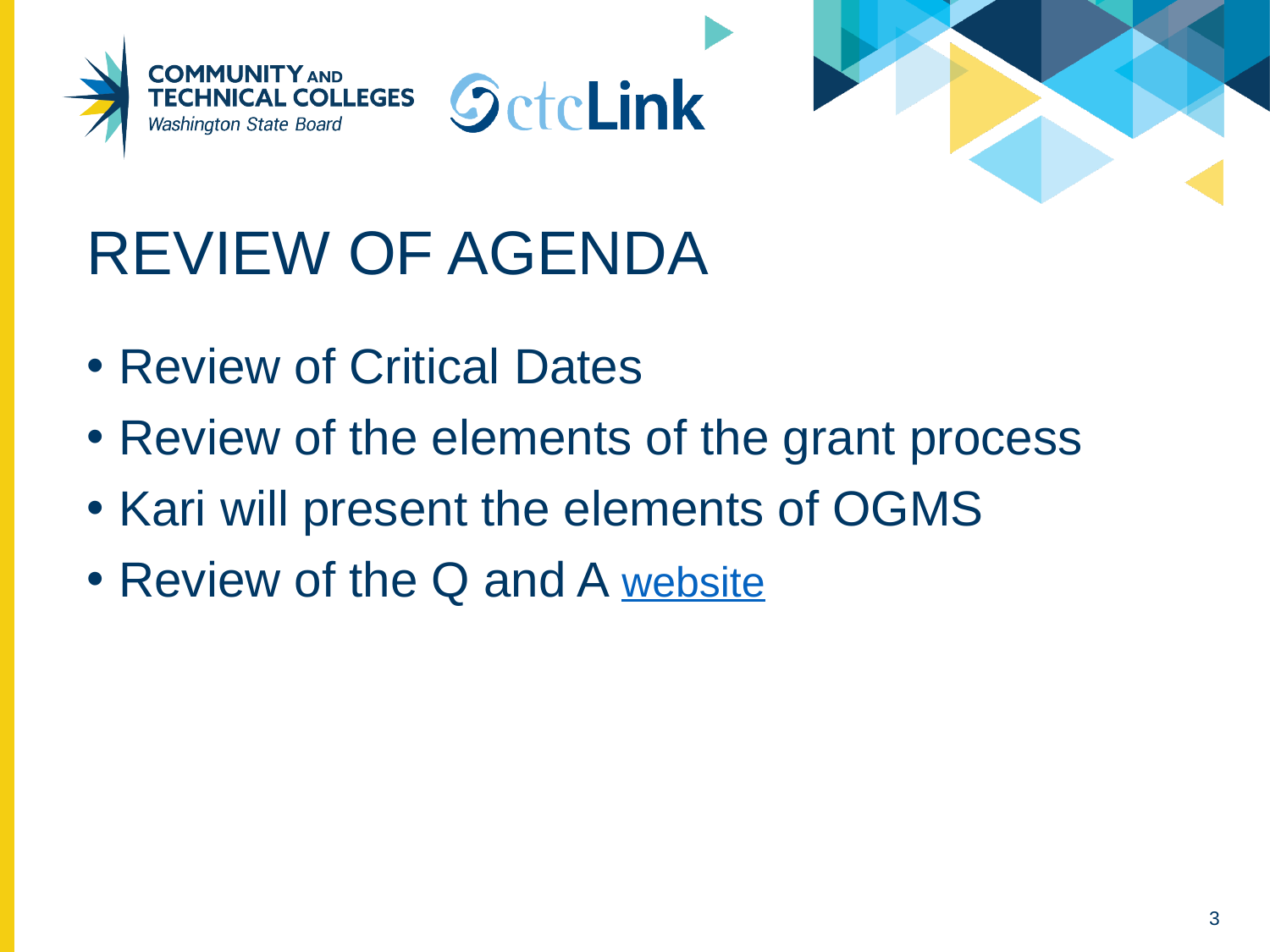

# Review of Agenda
Review of Critical Dates
Review of the elements of the grant process
Kari will present the elements of OGMS
Review of the Q and A website
3